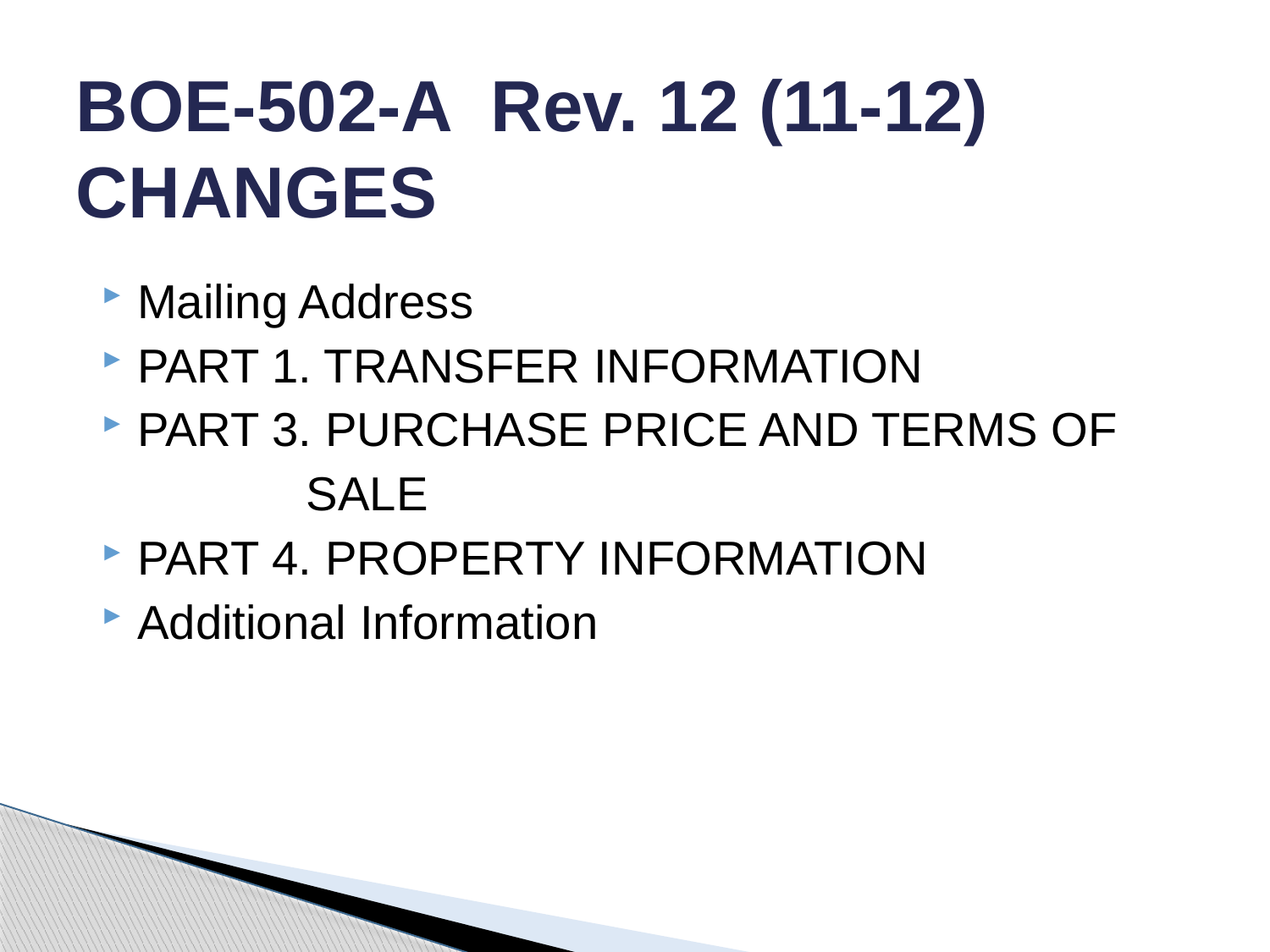

# BOE-502-A  Rev. 12 (11-12) CHANGES
Mailing Address
PART 1. TRANSFER INFORMATION
PART 3. PURCHASE PRICE AND TERMS OF
                 SALE
PART 4. PROPERTY INFORMATION
Additional Information